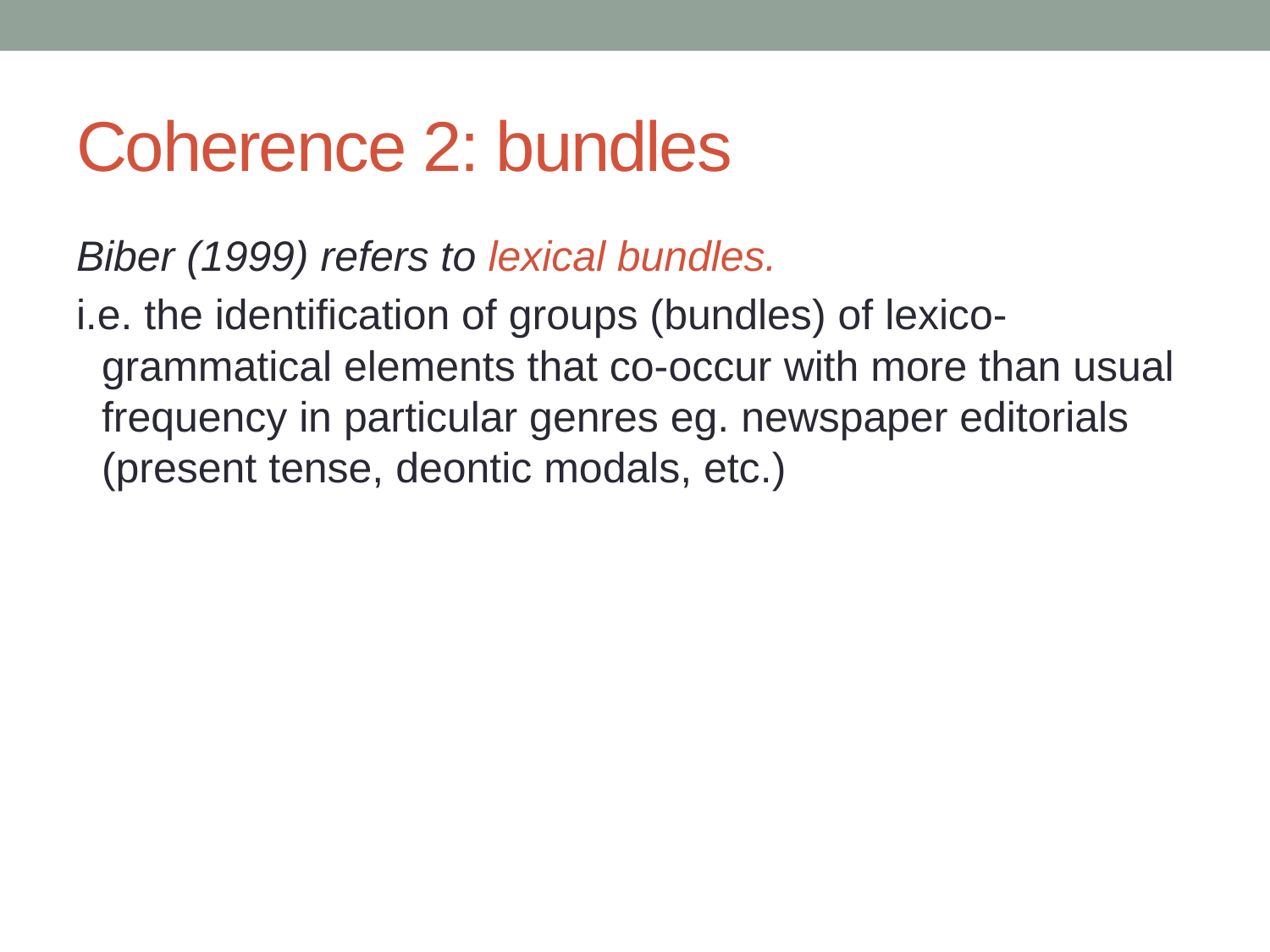

# Coherence 2: bundles
Biber (1999) refers to lexical bundles.
i.e. the identification of groups (bundles) of lexico-grammatical elements that co-occur with more than usual frequency in particular genres eg. newspaper editorials (present tense, deontic modals, etc.)